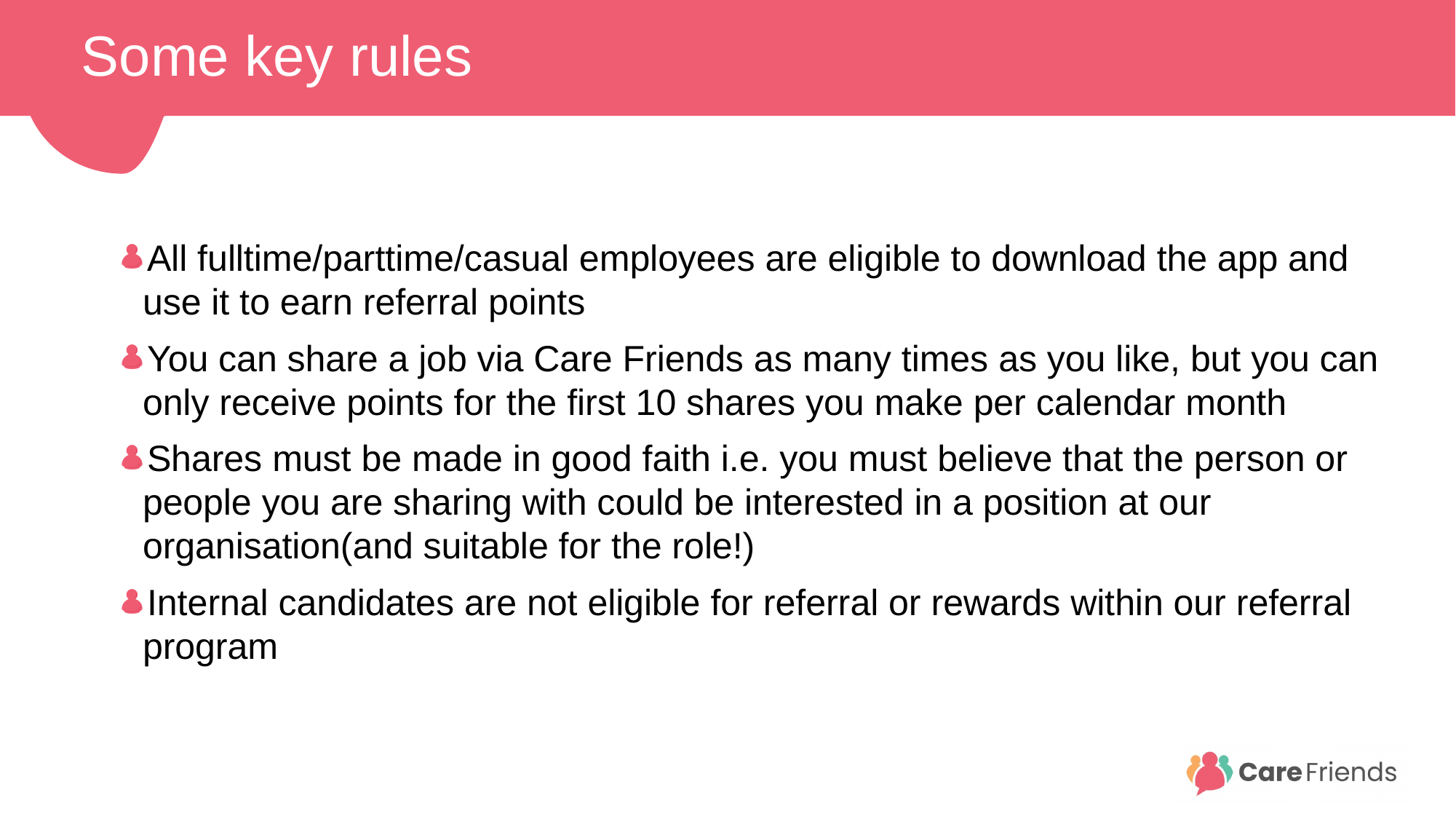

# Some key rules
All fulltime/parttime/casual employees are eligible to download the app and use it to earn referral points
You can share a job via Care Friends as many times as you like, but you can only receive points for the first 10 shares you make per calendar month
Shares must be made in good faith i.e. you must believe that the person or people you are sharing with could be interested in a position at our organisation(and suitable for the role!)
Internal candidates are not eligible for referral or rewards within our referral program